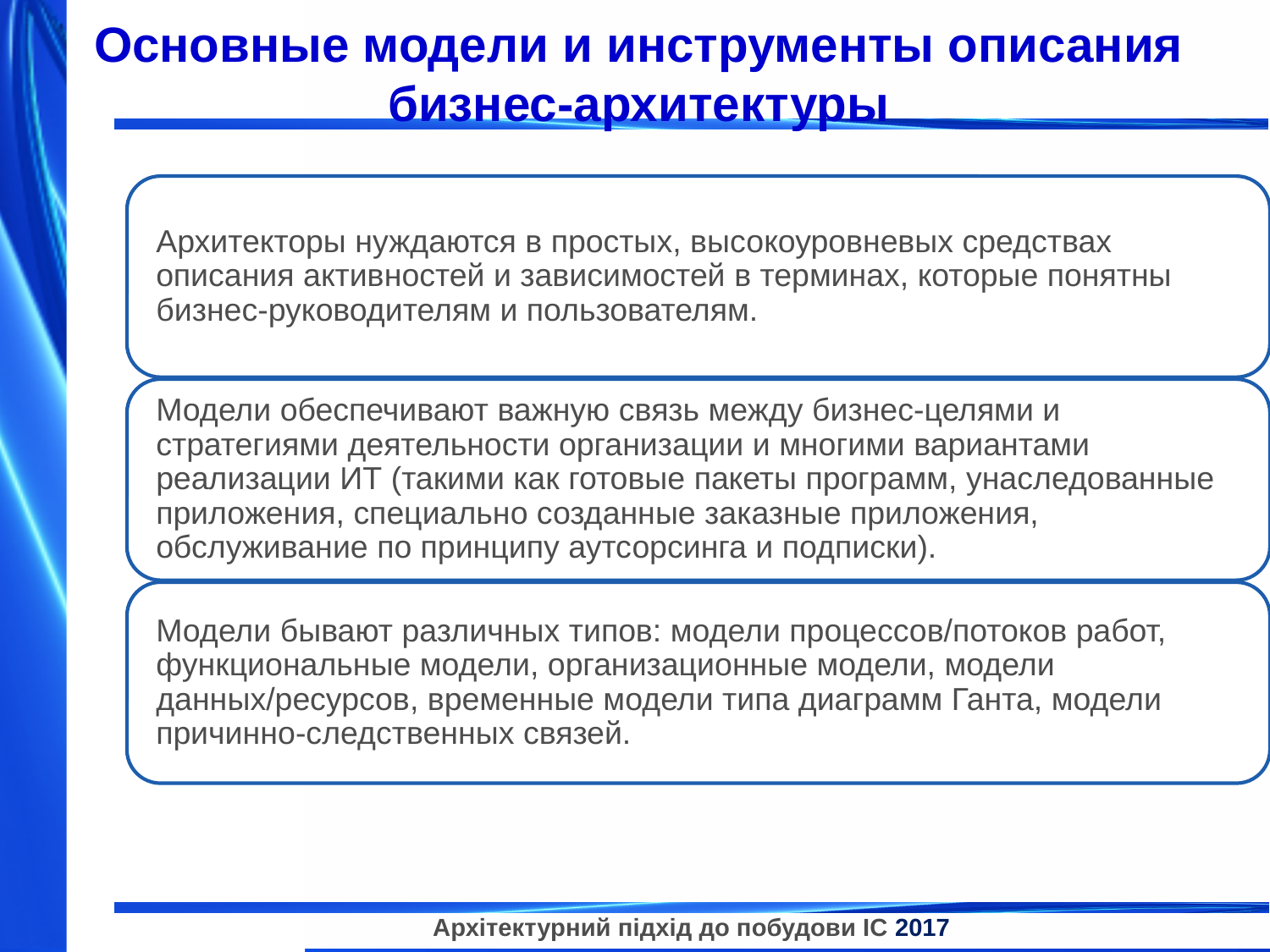

Основные модели и инструменты описания бизнес-архитектуры
Архитекторы нуждаются в простых, высокоуровневых средствах описания активностей и зависимостей в терминах, которые понятны бизнес-руководителям и пользователям.
Модели обеспечивают важную связь между бизнес-целями и стратегиями деятельности организации и многими вариантами реализации ИТ (такими как готовые пакеты программ, унаследованные приложения, специально созданные заказные приложения, обслуживание по принципу аутсорсинга и подписки).
Модели бывают различных типов: модели процессов/потоков работ, функциональные модели, организационные модели, модели данных/ресурсов, временные модели типа диаграмм Ганта, модели причинно-следственных связей.